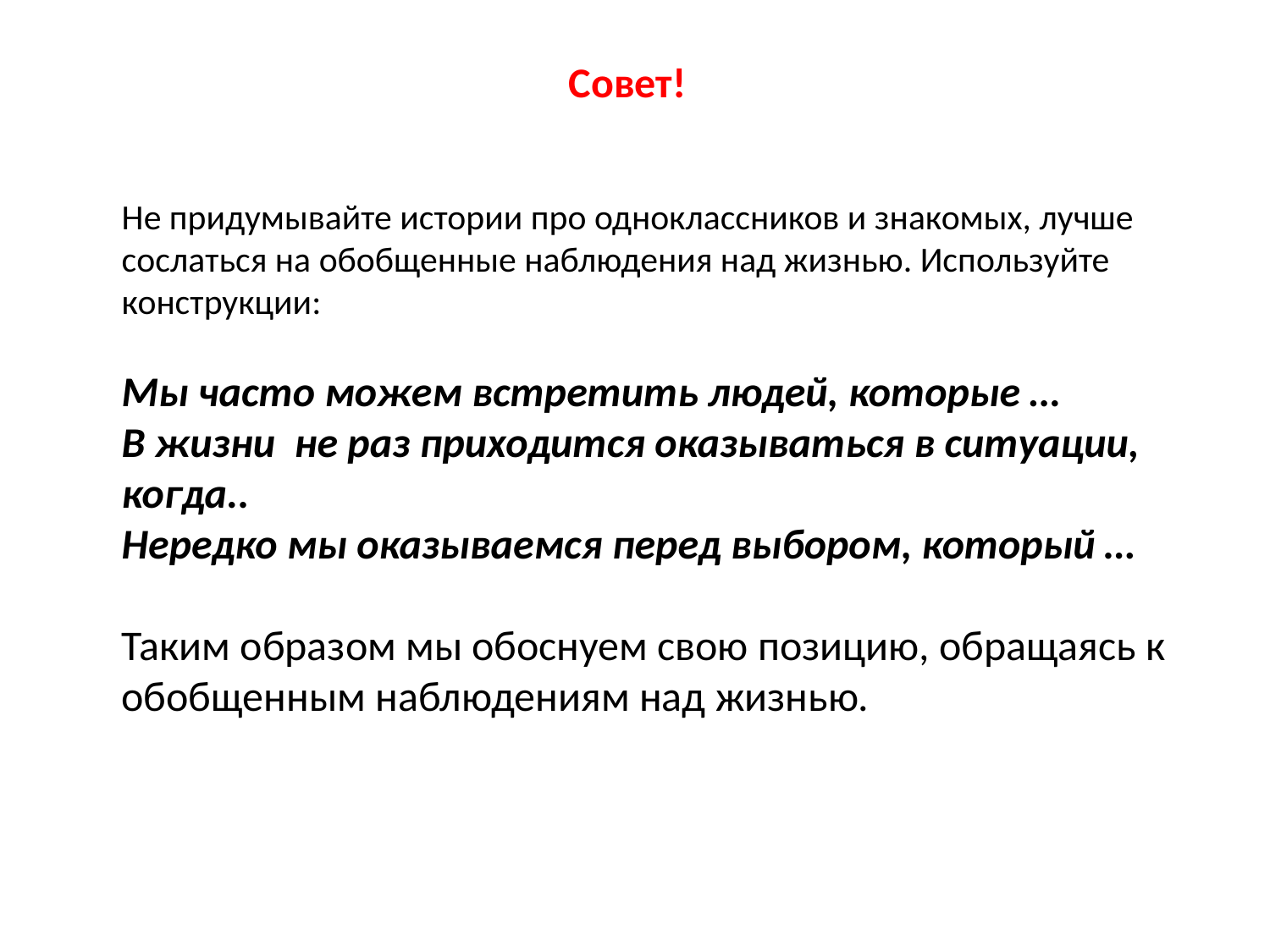

Совет!
Не придумывайте истории про одноклассников и знакомых, лучше сослаться на обобщенные наблюдения над жизнью. Используйте конструкции:

Мы часто можем встретить людей, которые …
В жизни  не раз приходится оказываться в ситуации, когда..
Нередко мы оказываемся перед выбором, который …

Таким образом мы обоснуем свою позицию, обращаясь к обобщенным наблюдениям над жизнью.